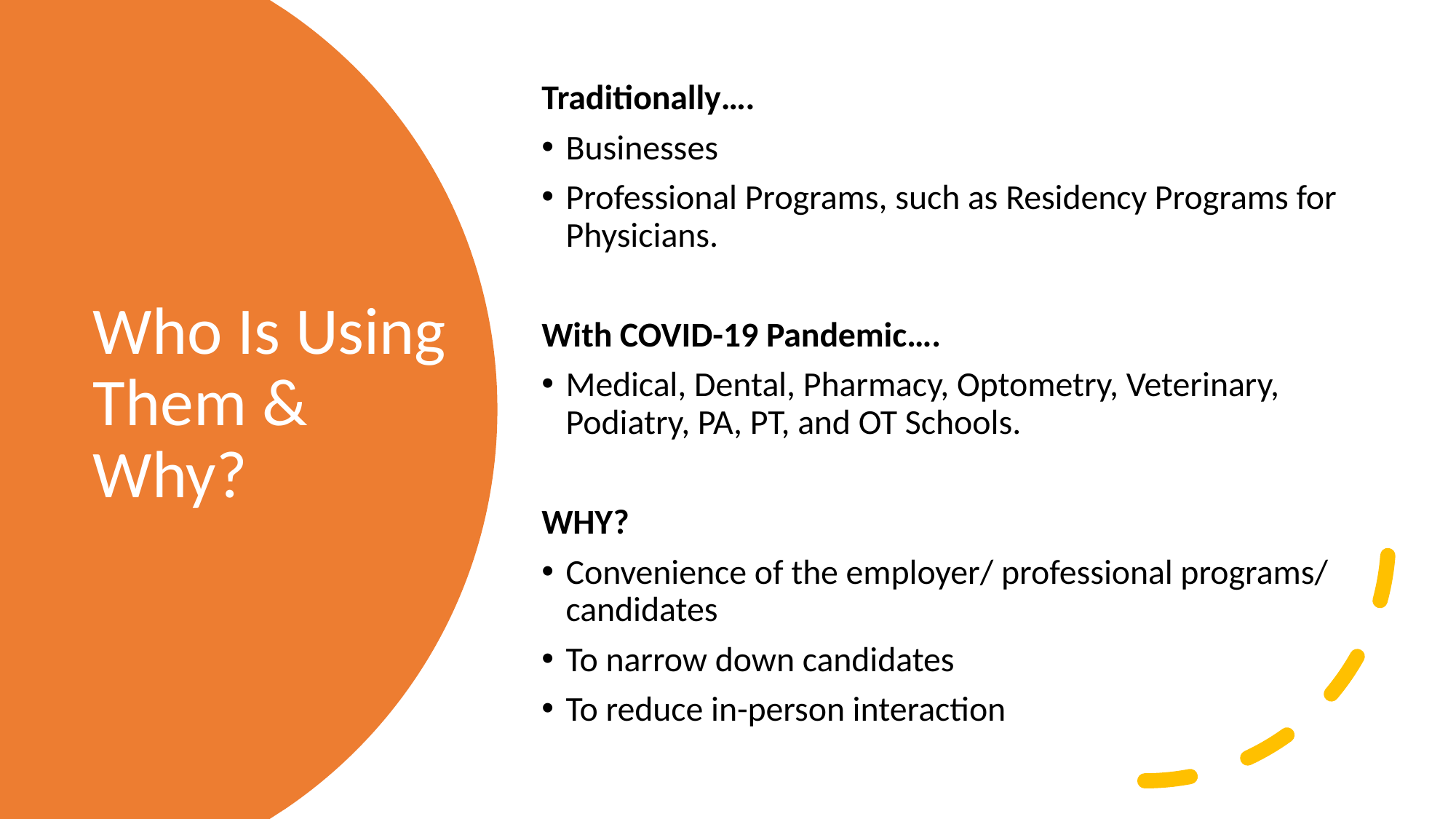

Traditionally….
Businesses
Professional Programs, such as Residency Programs for Physicians.

With COVID-19 Pandemic….
Medical, Dental, Pharmacy, Optometry, Veterinary, Podiatry, PA, PT, and OT Schools.

WHY?
Convenience of the employer/ professional programs/ candidates
To narrow down candidates
To reduce in-person interaction
# Who Is Using Them & Why?